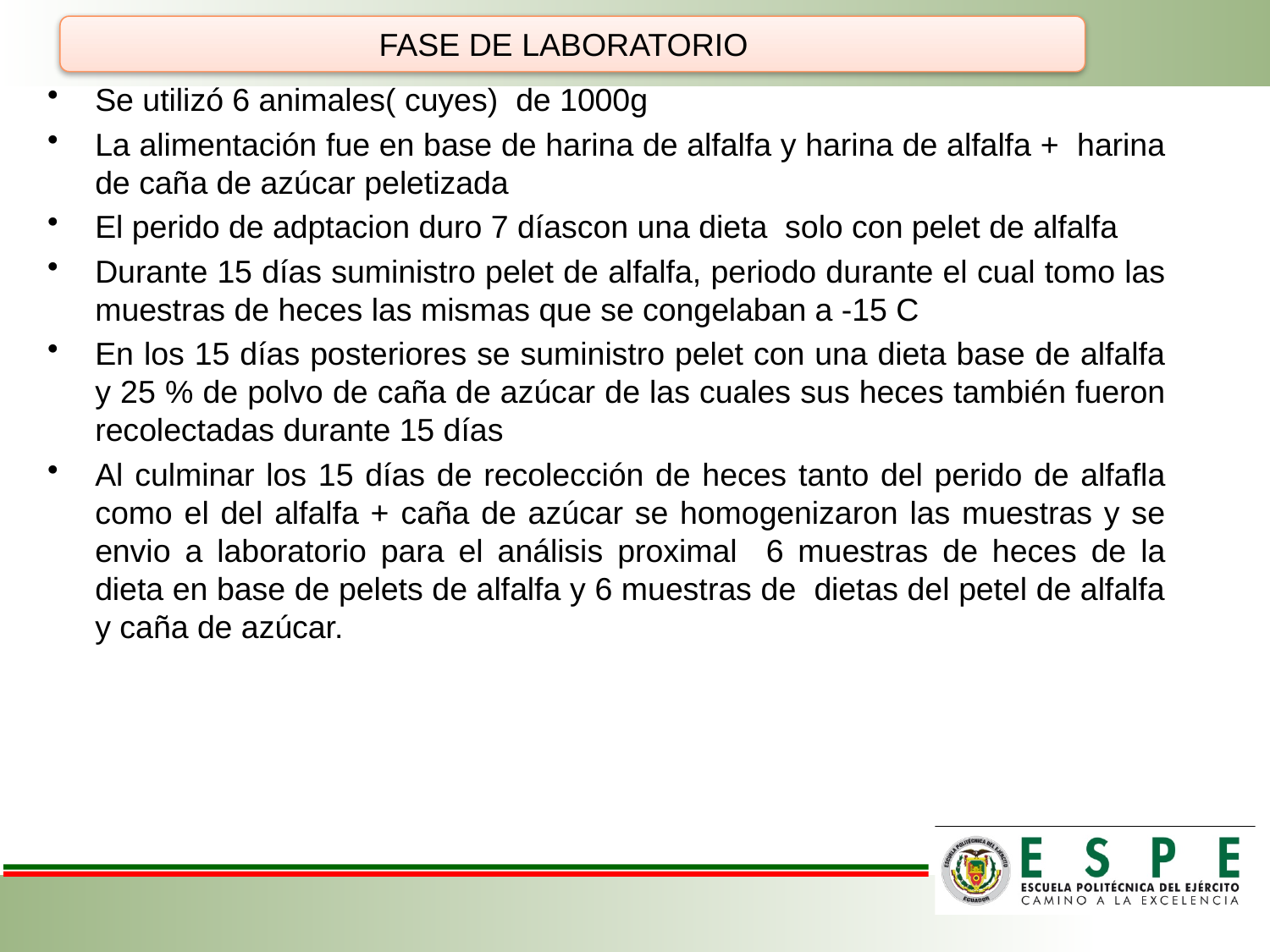

FASE DE LABORATORIO
Se utilizó 6 animales( cuyes)  de 1000g
La alimentación fue en base de harina de alfalfa y harina de alfalfa +  harina de caña de azúcar peletizada
El perido de adptacion duro 7 díascon una dieta  solo con pelet de alfalfa
Durante 15 días suministro pelet de alfalfa, periodo durante el cual tomo las muestras de heces las mismas que se congelaban a -15 C
En los 15 días posteriores se suministro pelet con una dieta base de alfalfa y 25 % de polvo de caña de azúcar de las cuales sus heces también fueron recolectadas durante 15 días
Al culminar los 15 días de recolección de heces tanto del perido de alfafla como el del alfalfa + caña de azúcar se homogenizaron las muestras y se envio a laboratorio para el análisis proximal  6 muestras de heces de la dieta en base de pelets de alfalfa y 6 muestras de  dietas del petel de alfalfa y caña de azúcar.